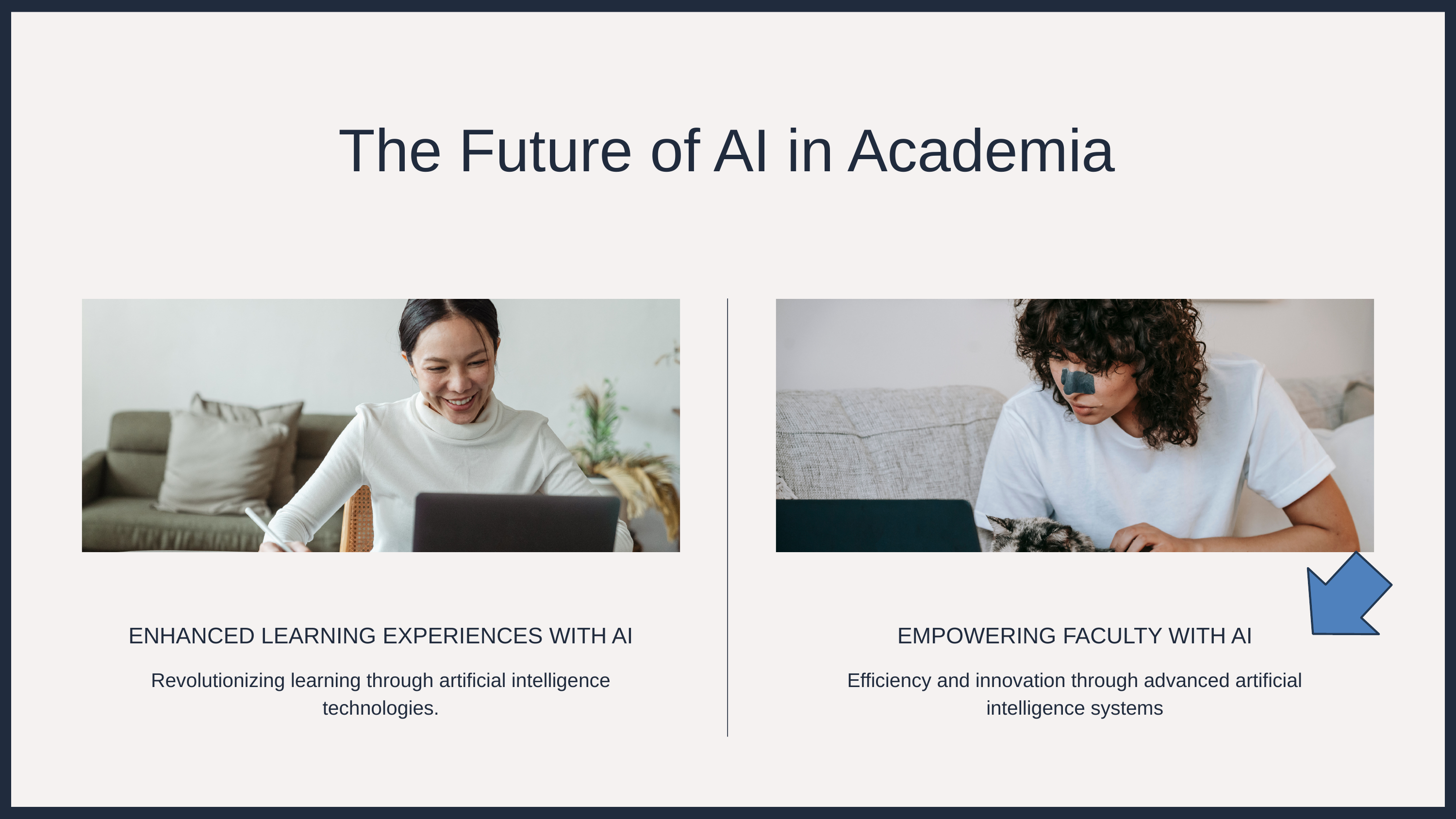

The Future of AI in Academia

ENHANCED LEARNING EXPERIENCES WITH AI
Revolutionizing learning through artificial intelligence technologies.
EMPOWERING FACULTY WITH AI
Efficiency and innovation through advanced artificial intelligence systems